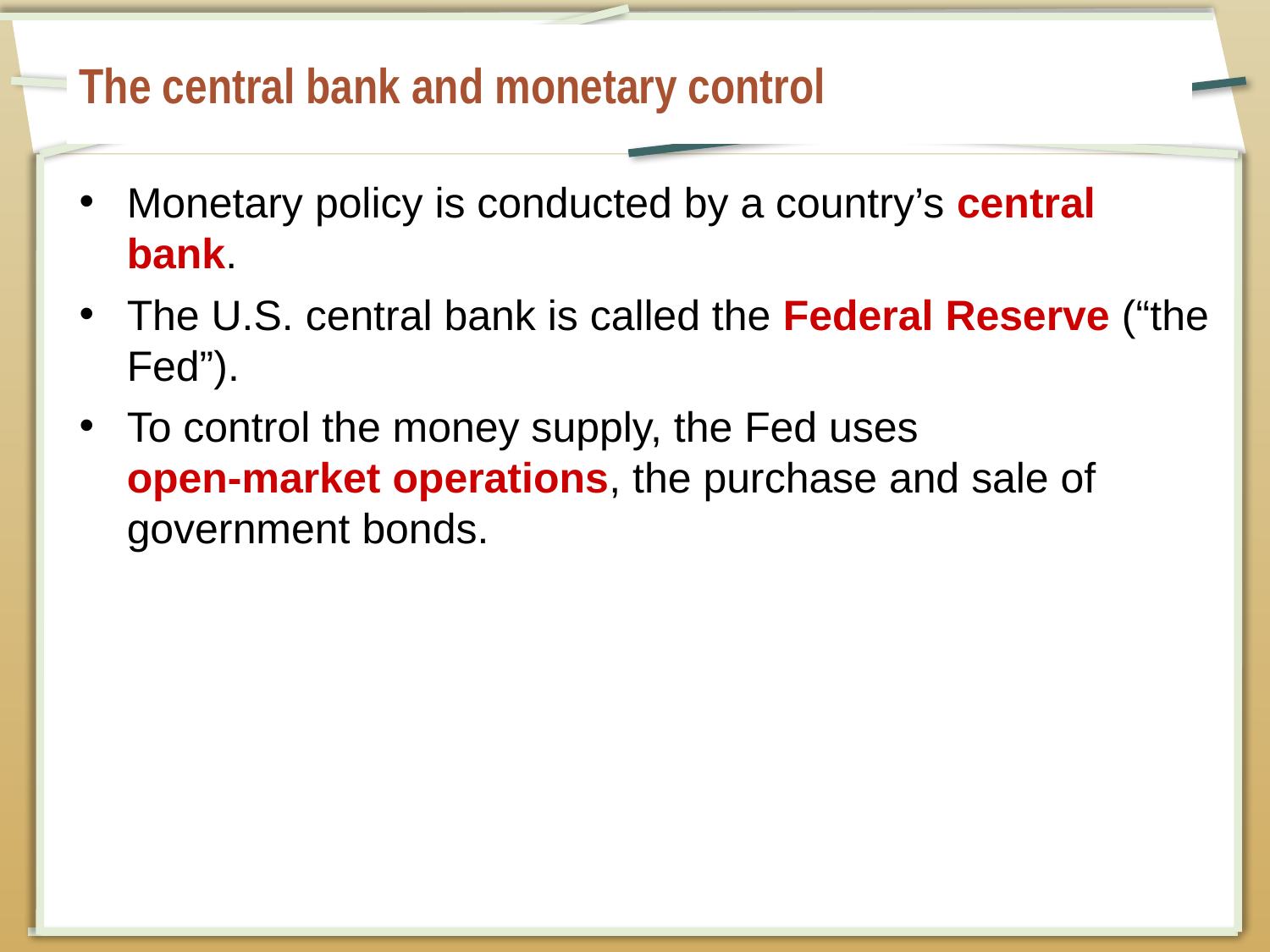

# The central bank and monetary control
Monetary policy is conducted by a country’s central bank.
The U.S. central bank is called the Federal Reserve (“the Fed”).
To control the money supply, the Fed uses
open-market operations, the purchase and sale of government bonds.